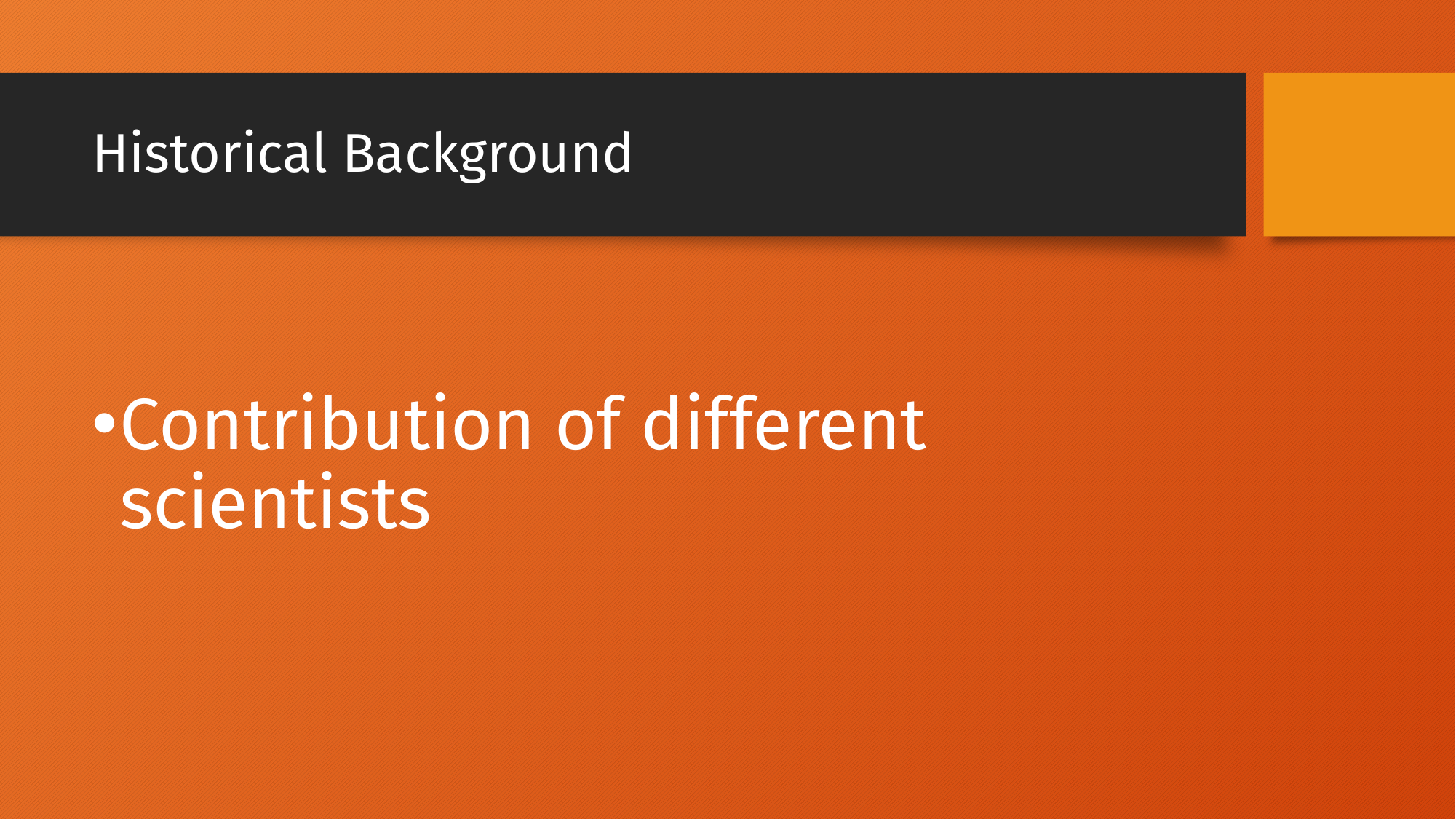

# Historical Background

Contribution of different scientists